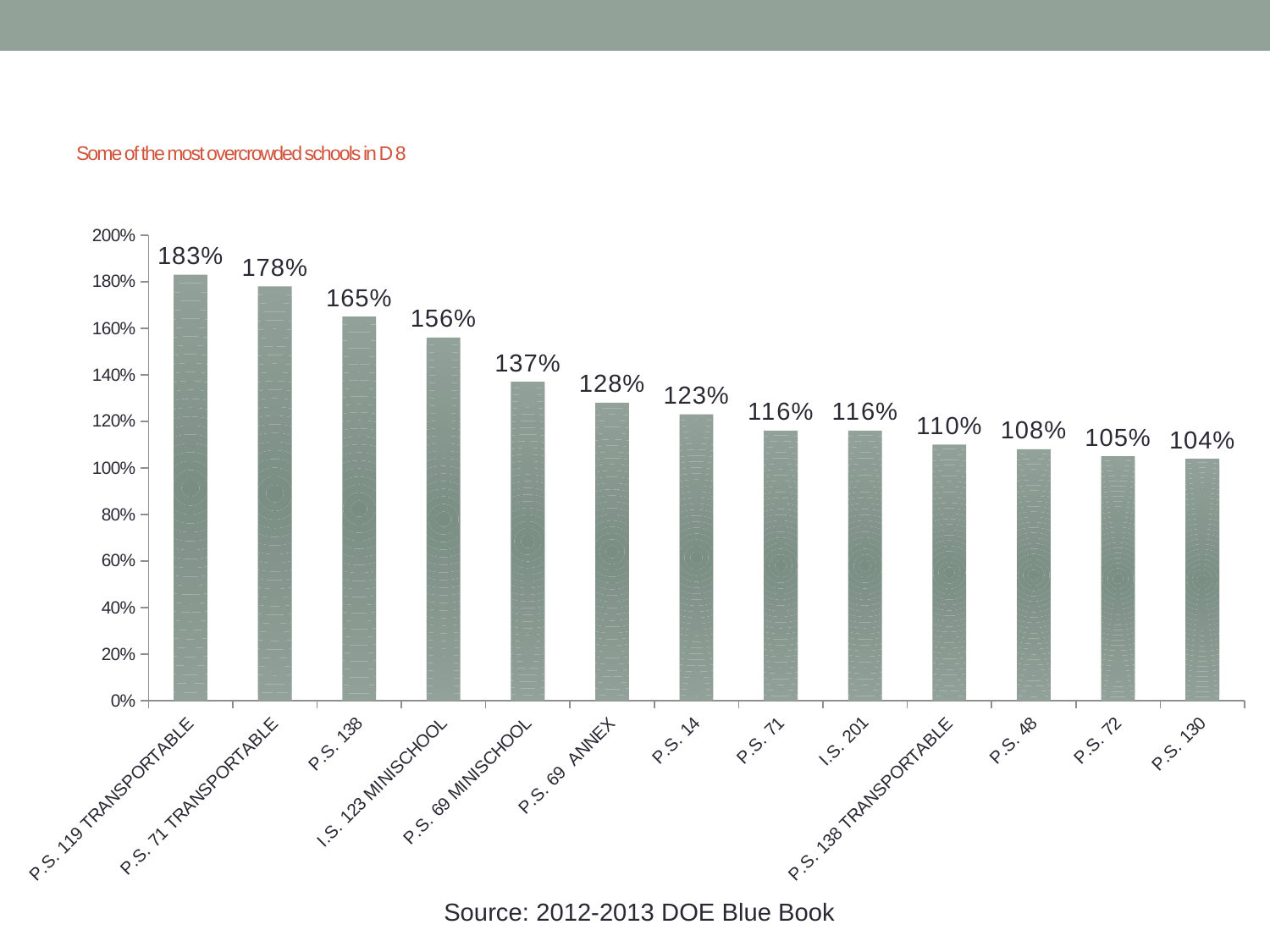

# Some of the most overcrowded schools in D 8

### Chart

| Category |  |
|---|---|
| P.S. 119 TRANSPORTABLE | 1.83 |
| P.S. 71 TRANSPORTABLE | 1.78 |
| P.S. 138 | 1.65 |
| I.S. 123 MINISCHOOL | 1.56 |
| P.S. 69 MINISCHOOL | 1.37 |
| P.S. 69  ANNEX | 1.28 |
| P.S. 14 | 1.23 |
| P.S. 71 | 1.16 |
| I.S. 201 | 1.16 |
| P.S. 138 TRANSPORTABLE | 1.1 |
| P.S. 48 | 1.08 |
| P.S. 72 | 1.05 |
| P.S. 130 | 1.04 |
Source: 2012-2013 DOE Blue Book